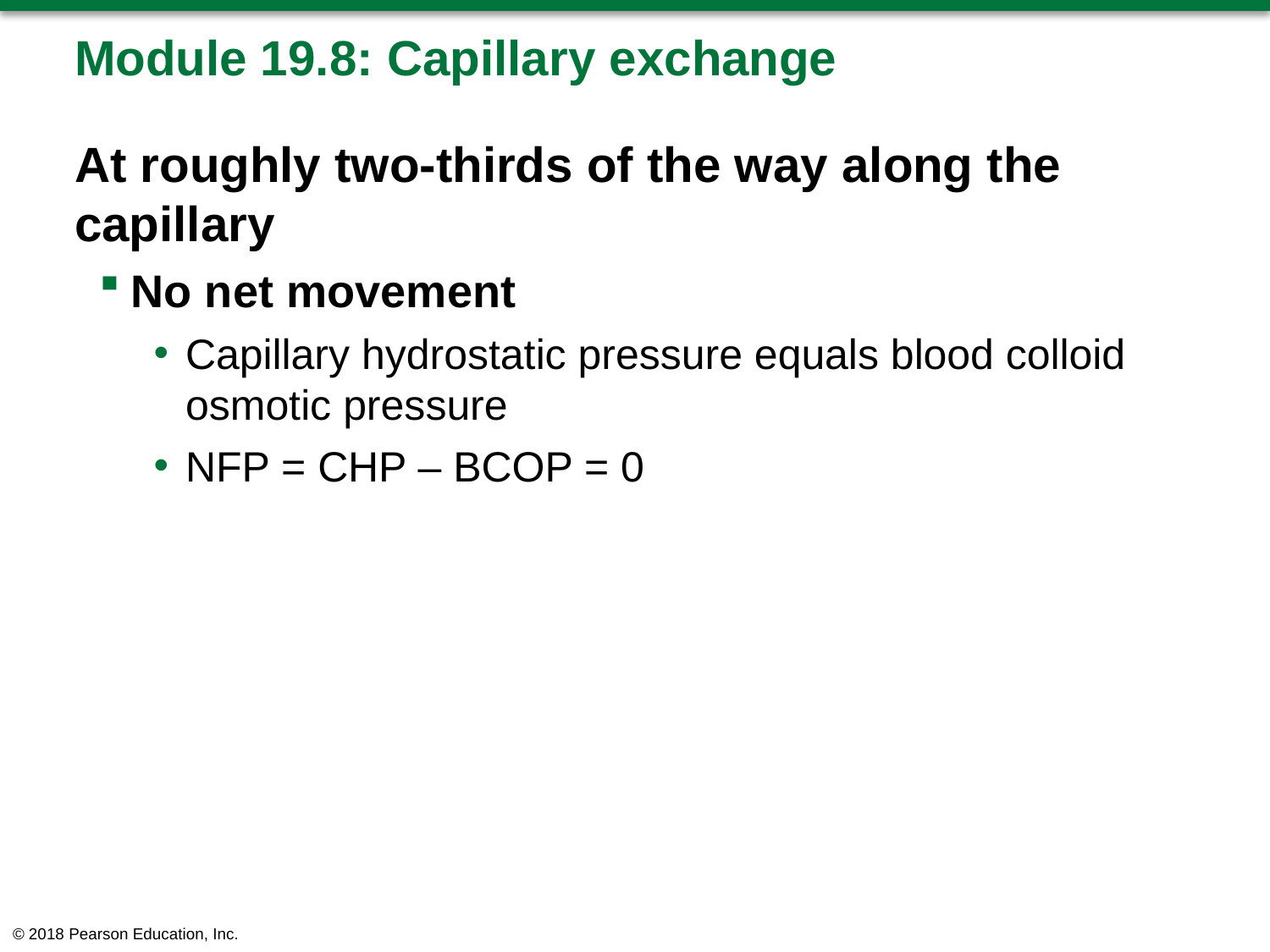

# Module 19.8: Capillary exchange
At roughly two-thirds of the way along the capillary
No net movement
Capillary hydrostatic pressure equals blood colloid osmotic pressure
NFP = CHP – BCOP = 0
© 2018 Pearson Education, Inc.